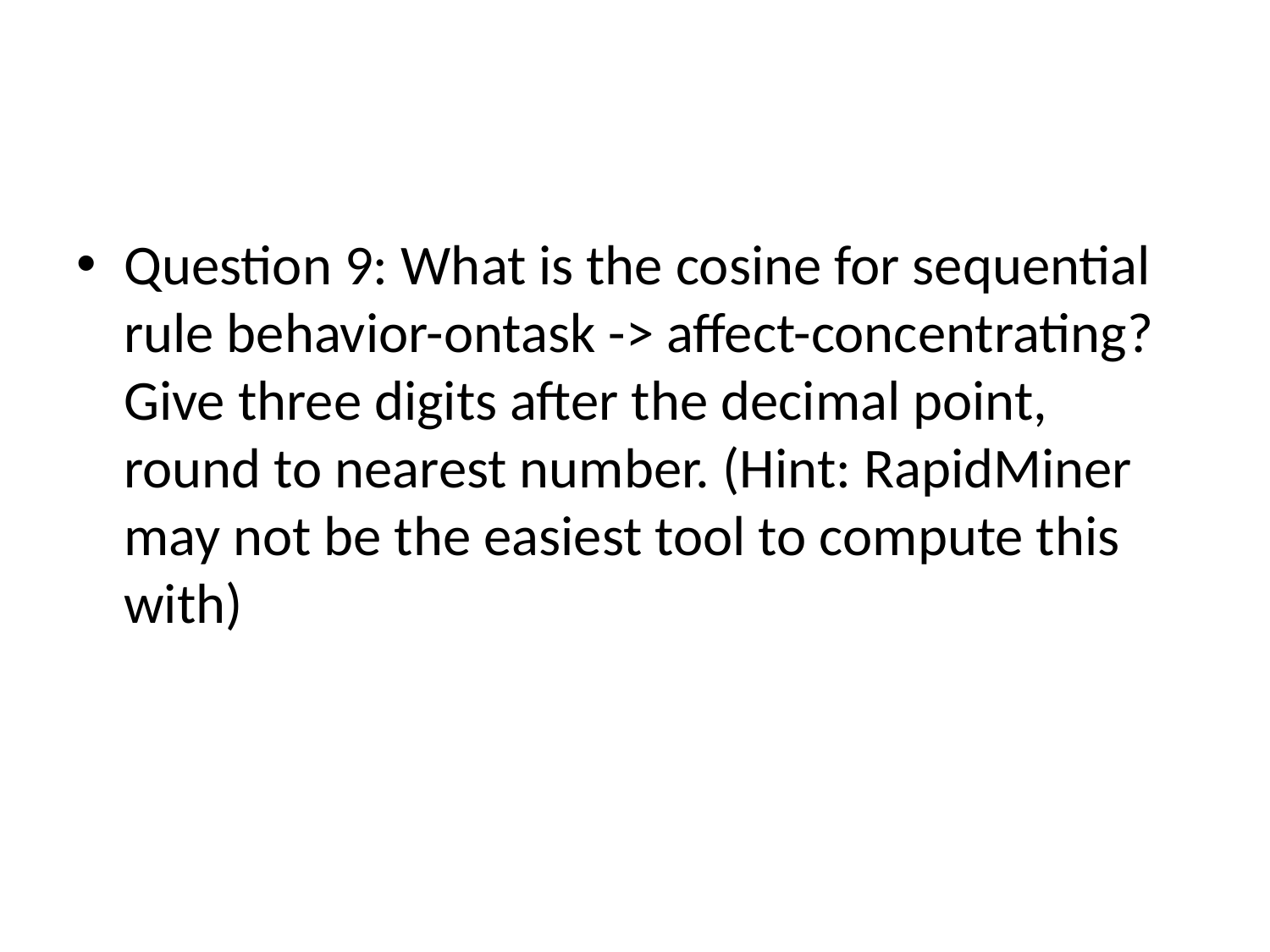

#
Question 9: What is the cosine for sequential rule behavior-ontask -> affect-concentrating? Give three digits after the decimal point, round to nearest number. (Hint: RapidMiner may not be the easiest tool to compute this with)